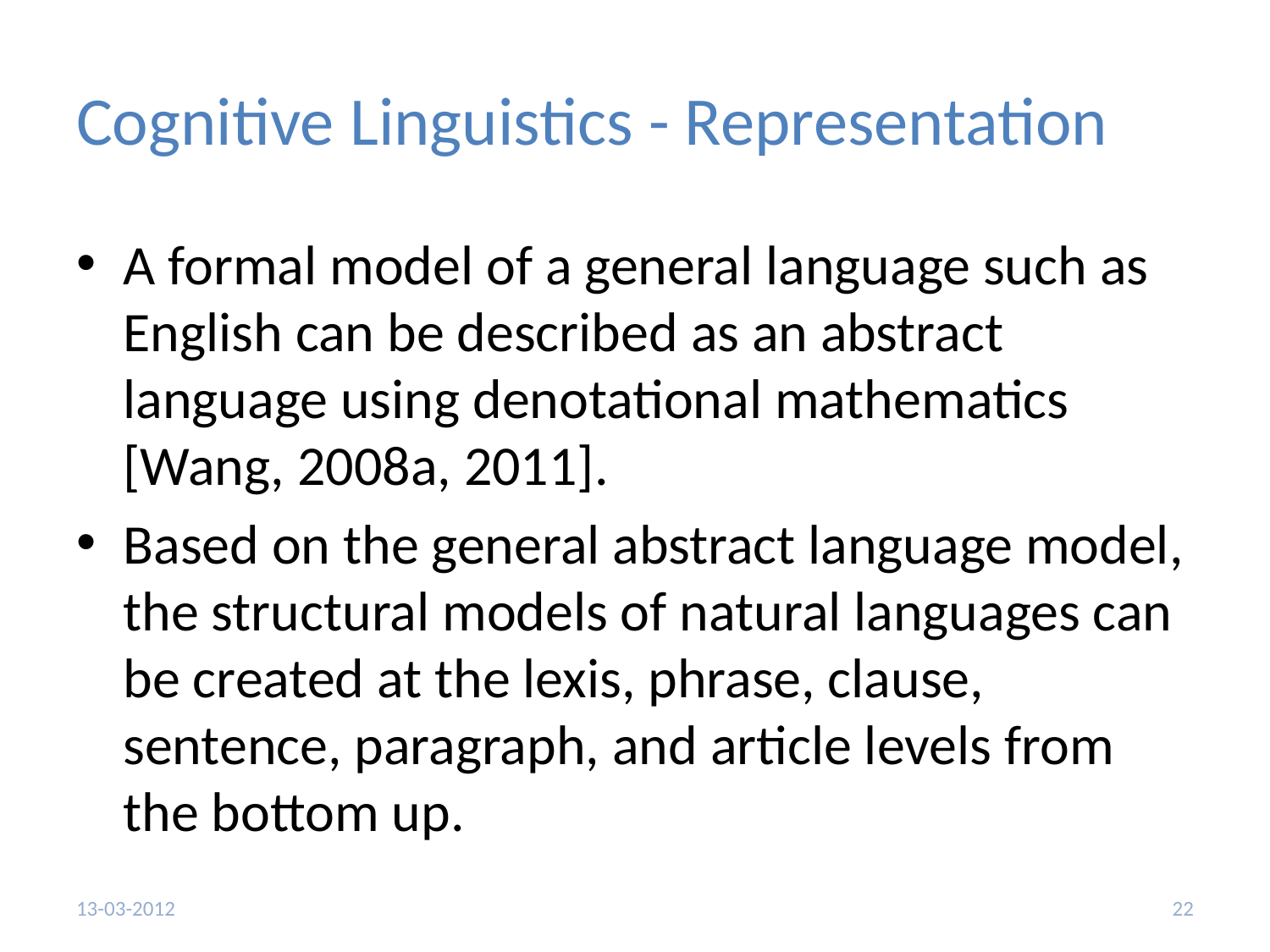

# Cognitive Linguistics - Representation
A formal model of a general language such as English can be described as an abstract language using denotational mathematics [Wang, 2008a, 2011].
Based on the general abstract language model, the structural models of natural languages can be created at the lexis, phrase, clause, sentence, paragraph, and article levels from the bottom up.
13-03-2012
22